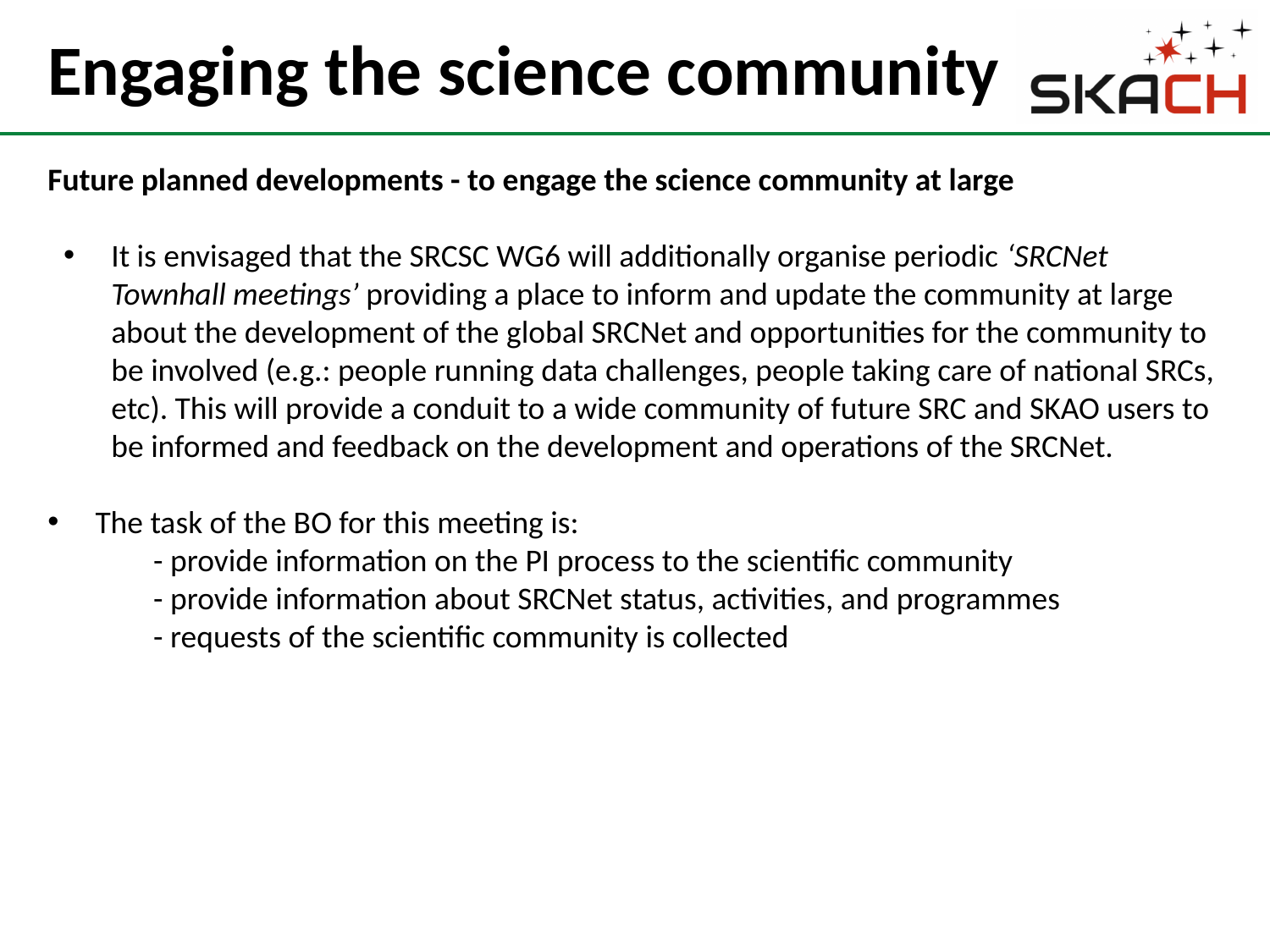

# Engaging the science community
Future planned developments - to engage the science community at large

It is envisaged that the SRCSC WG6 will additionally organise periodic ‘SRCNet Townhall meetings’ providing a place to inform and update the community at large about the development of the global SRCNet and opportunities for the community to be involved (e.g.: people running data challenges, people taking care of national SRCs, etc). This will provide a conduit to a wide community of future SRC and SKAO users to be informed and feedback on the development and operations of the SRCNet.

The task of the BO for this meeting is:
- provide information on the PI process to the scientific community
- provide information about SRCNet status, activities, and programmes
- requests of the scientific community is collected